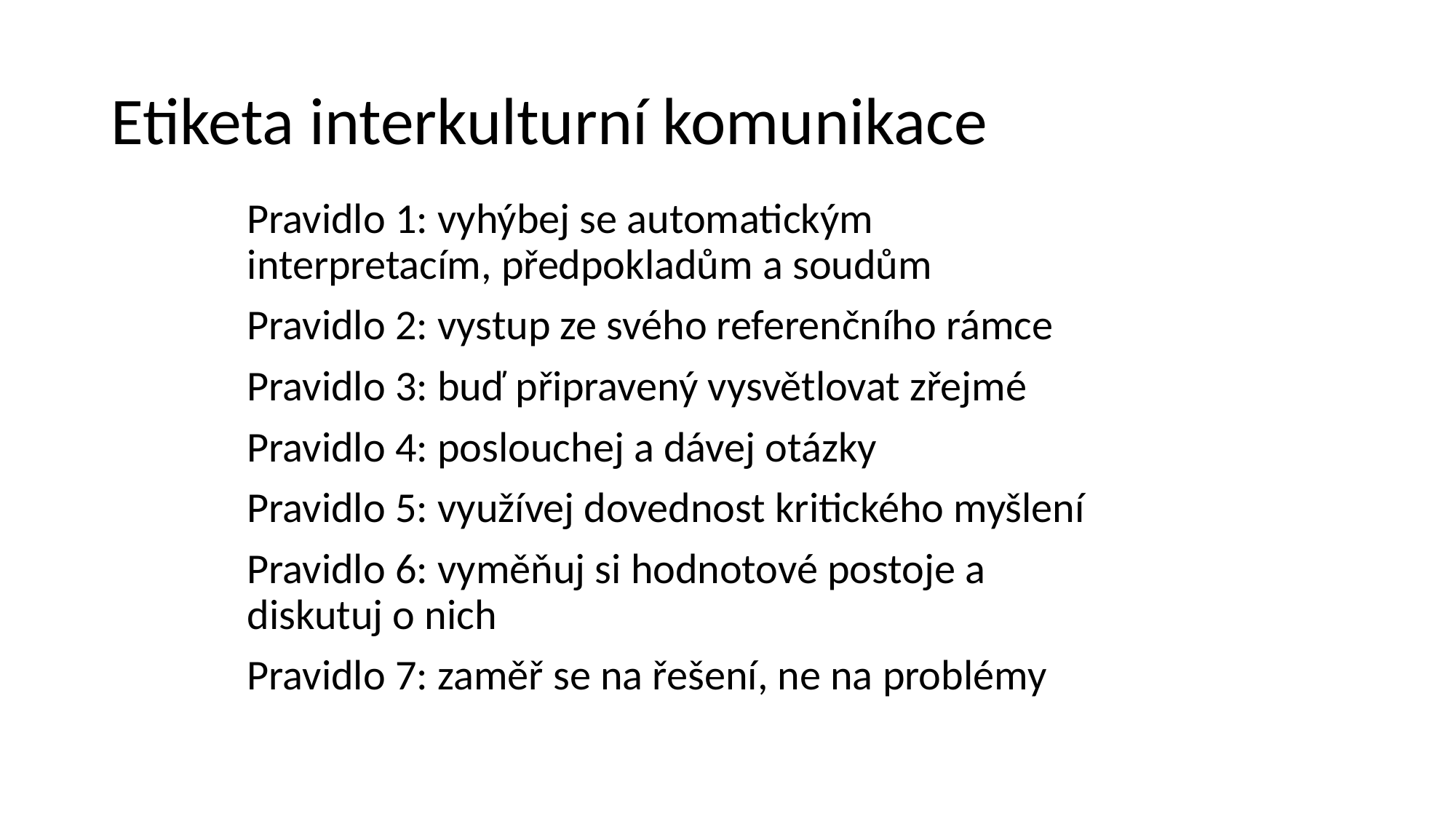

# Etiketa interkulturní komunikace
Pravidlo 1: vyhýbej se automatickým interpretacím, předpokladům a soudům
Pravidlo 2: vystup ze svého referenčního rámce
Pravidlo 3: buď připravený vysvětlovat zřejmé
Pravidlo 4: poslouchej a dávej otázky
Pravidlo 5: využívej dovednost kritického myšlení
Pravidlo 6: vyměňuj si hodnotové postoje a diskutuj o nich
Pravidlo 7: zaměř se na řešení, ne na problémy